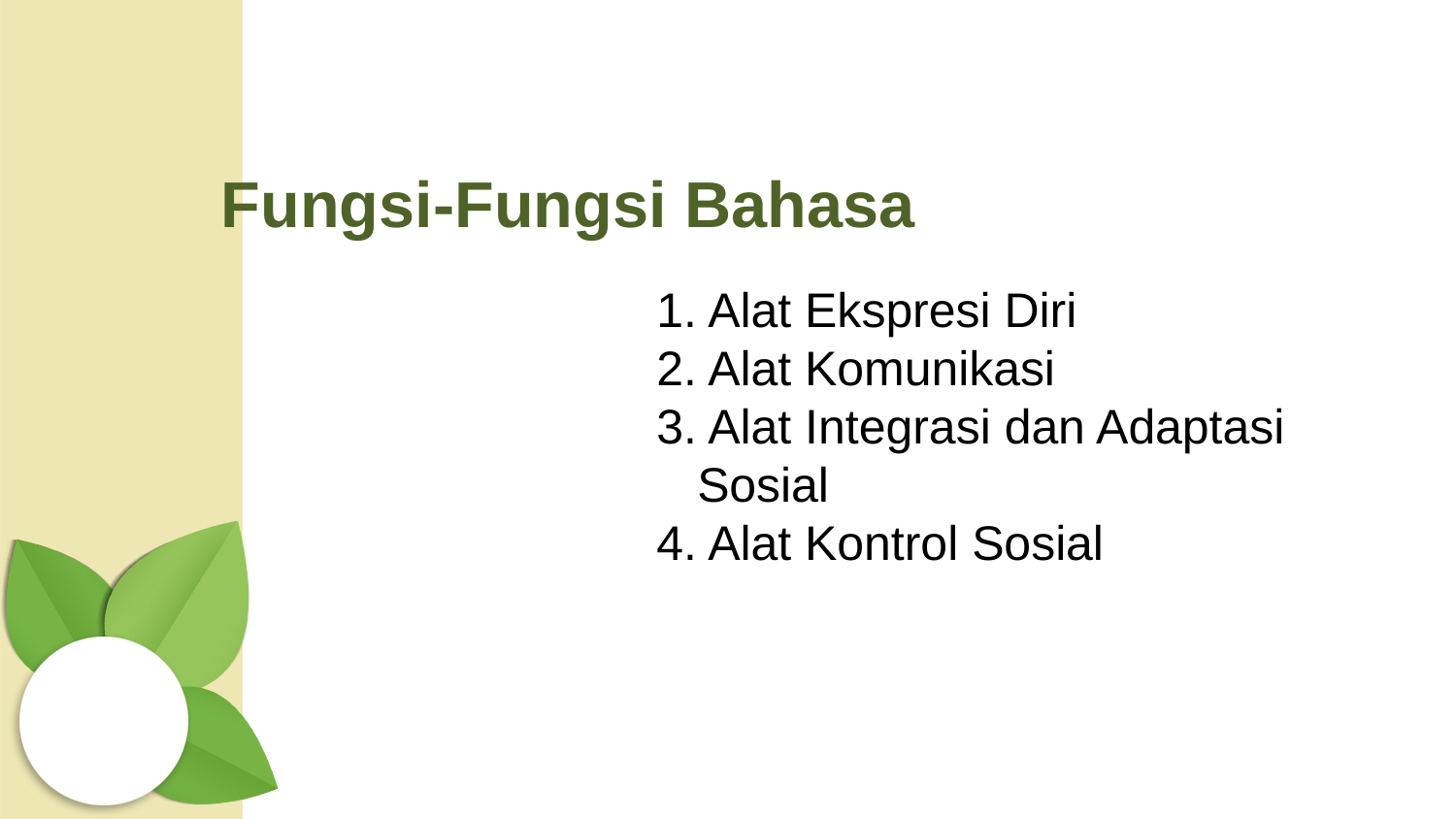

# Fungsi-Fungsi Bahasa
1. Alat Ekspresi Diri
2. Alat Komunikasi
3. Alat Integrasi dan Adaptasi
   Sosial
4. Alat Kontrol Sosial